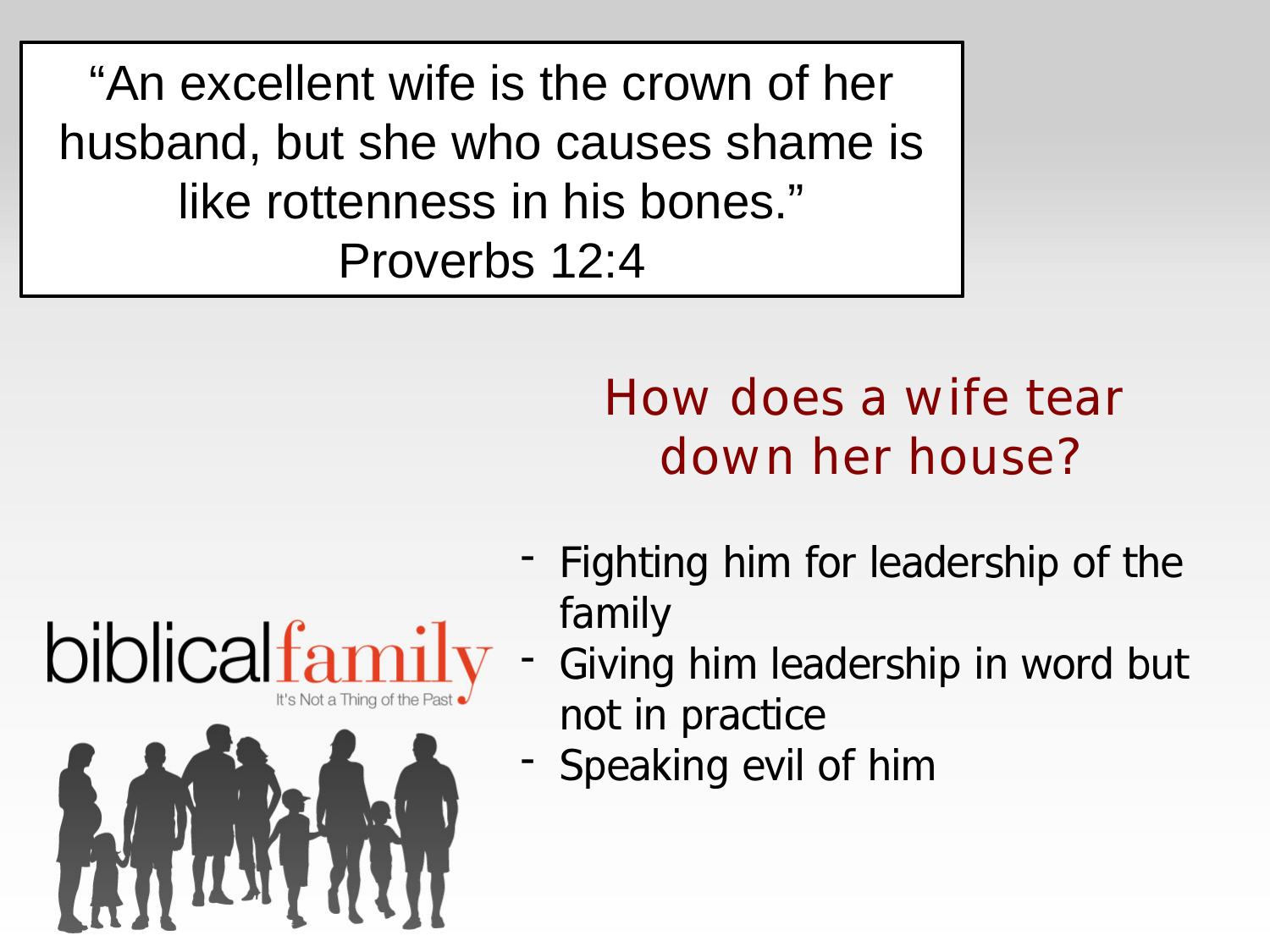

# “The wise woman builds her house, but with her own hands the foolish one tears hers down.” Proverbs 14:1
“An excellent wife is the crown of her husband, but she who causes shame is like rottenness in his bones.”
Proverbs 12:4

How does a wife tear
down her house?

Fighting him for leadership of the family
Giving him leadership in word but not in practice
Speaking evil of him